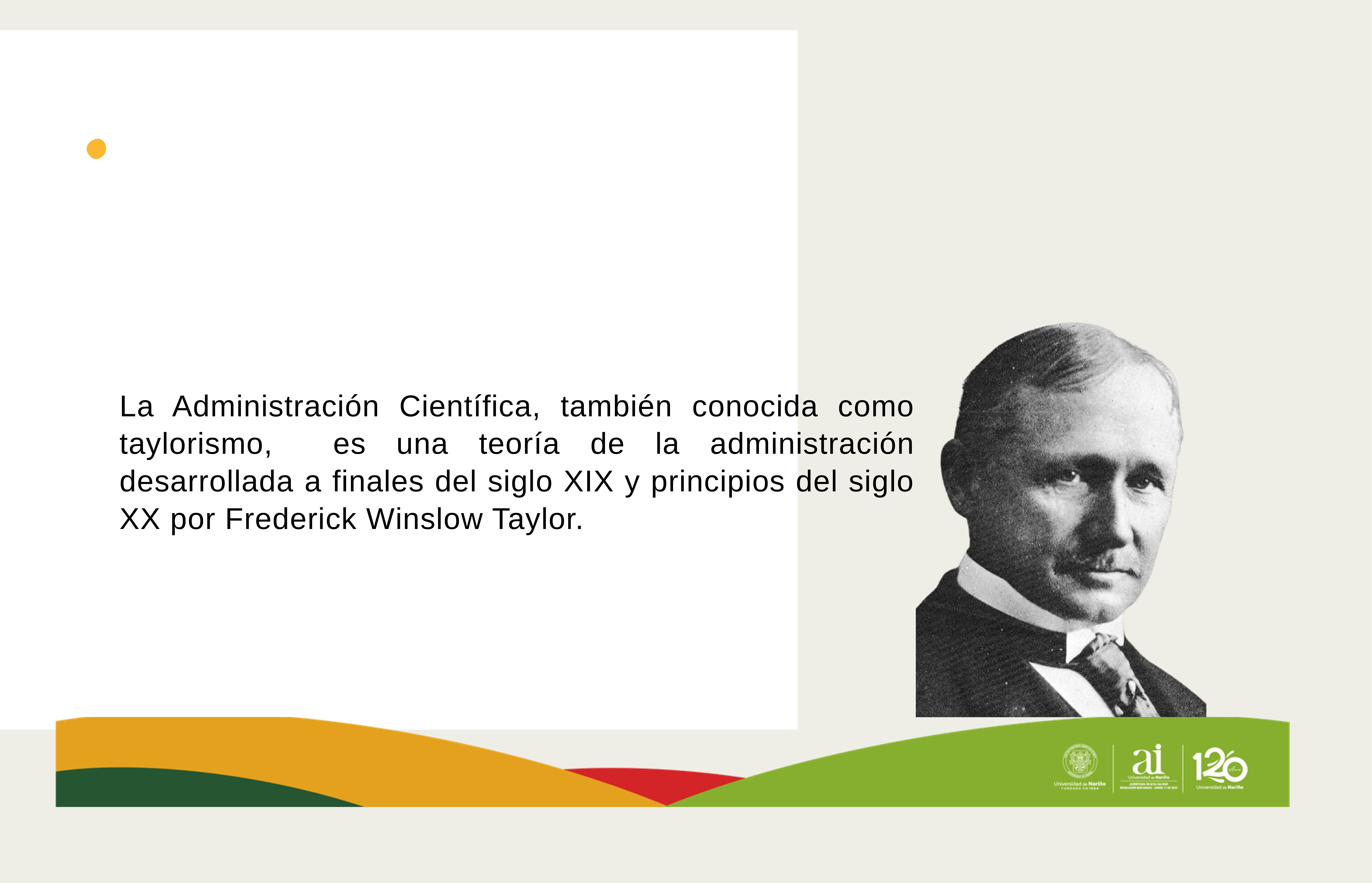

La Administración Científica, también conocida como taylorismo,  es una teoría de la administración desarrollada a finales del siglo XIX y principios del siglo XX por Frederick Winslow Taylor.